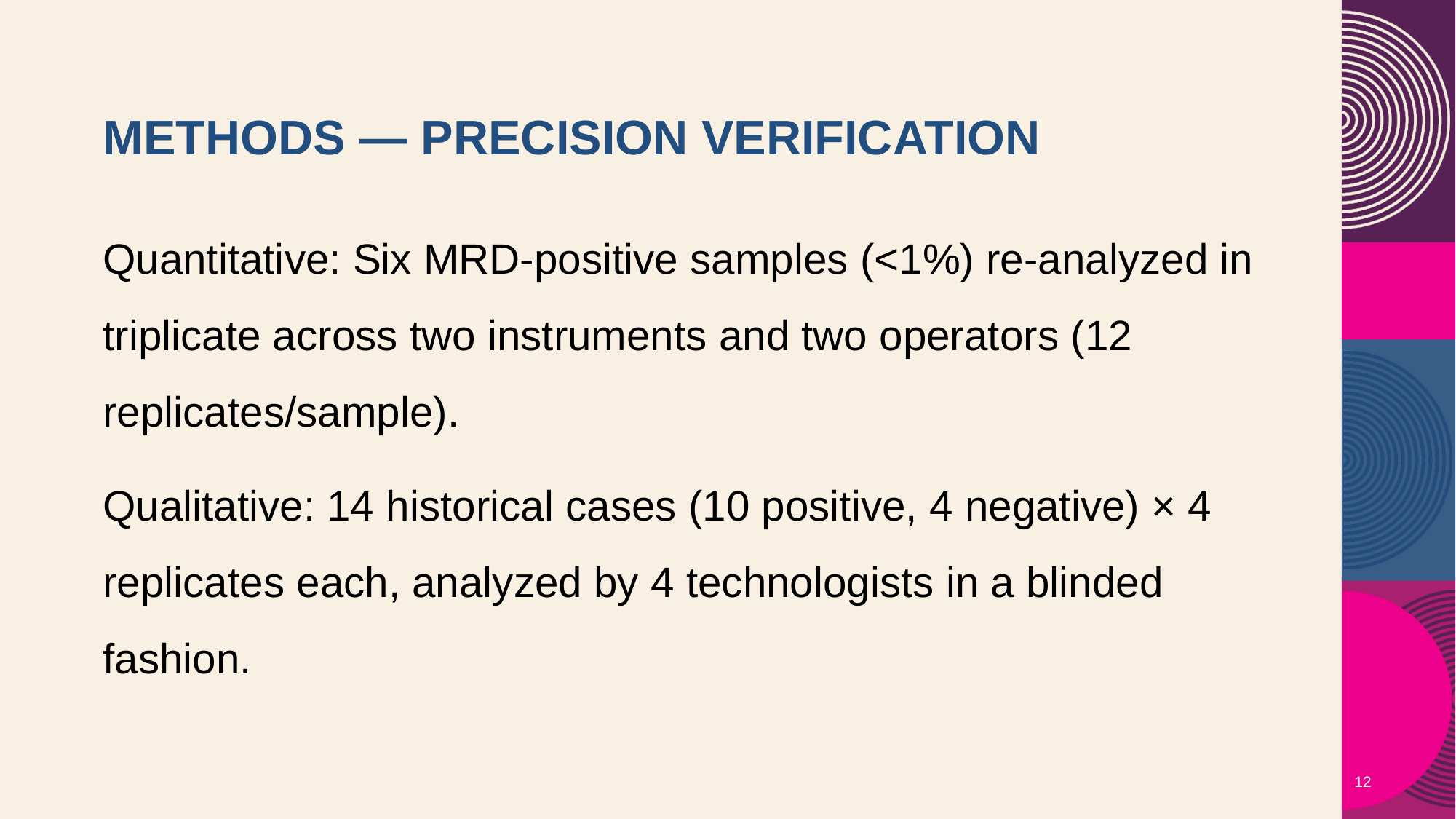

# Methods — Precision verification
Quantitative: Six MRD‑positive samples (<1%) re‑analyzed in triplicate across two instruments and two operators (12 replicates/sample).
Qualitative: 14 historical cases (10 positive, 4 negative) × 4 replicates each, analyzed by 4 technologists in a blinded fashion.
12